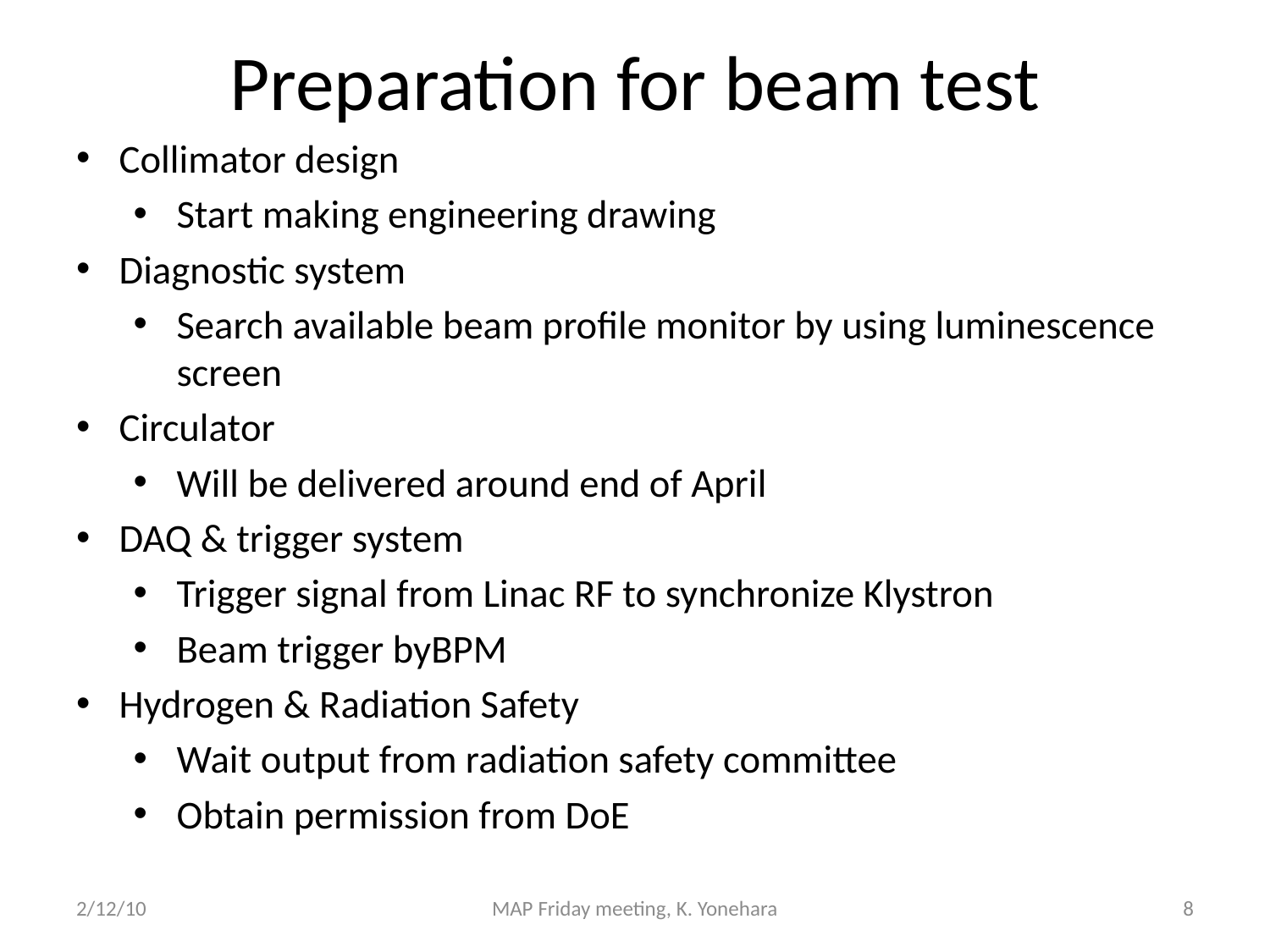

# Preparation for beam test
Collimator design
Start making engineering drawing
Diagnostic system
Search available beam profile monitor by using luminescence screen
Circulator
Will be delivered around end of April
DAQ & trigger system
Trigger signal from Linac RF to synchronize Klystron
Beam trigger byBPM
Hydrogen & Radiation Safety
Wait output from radiation safety committee
Obtain permission from DoE

2/12/10
MAP Friday meeting, K. Yonehara
8